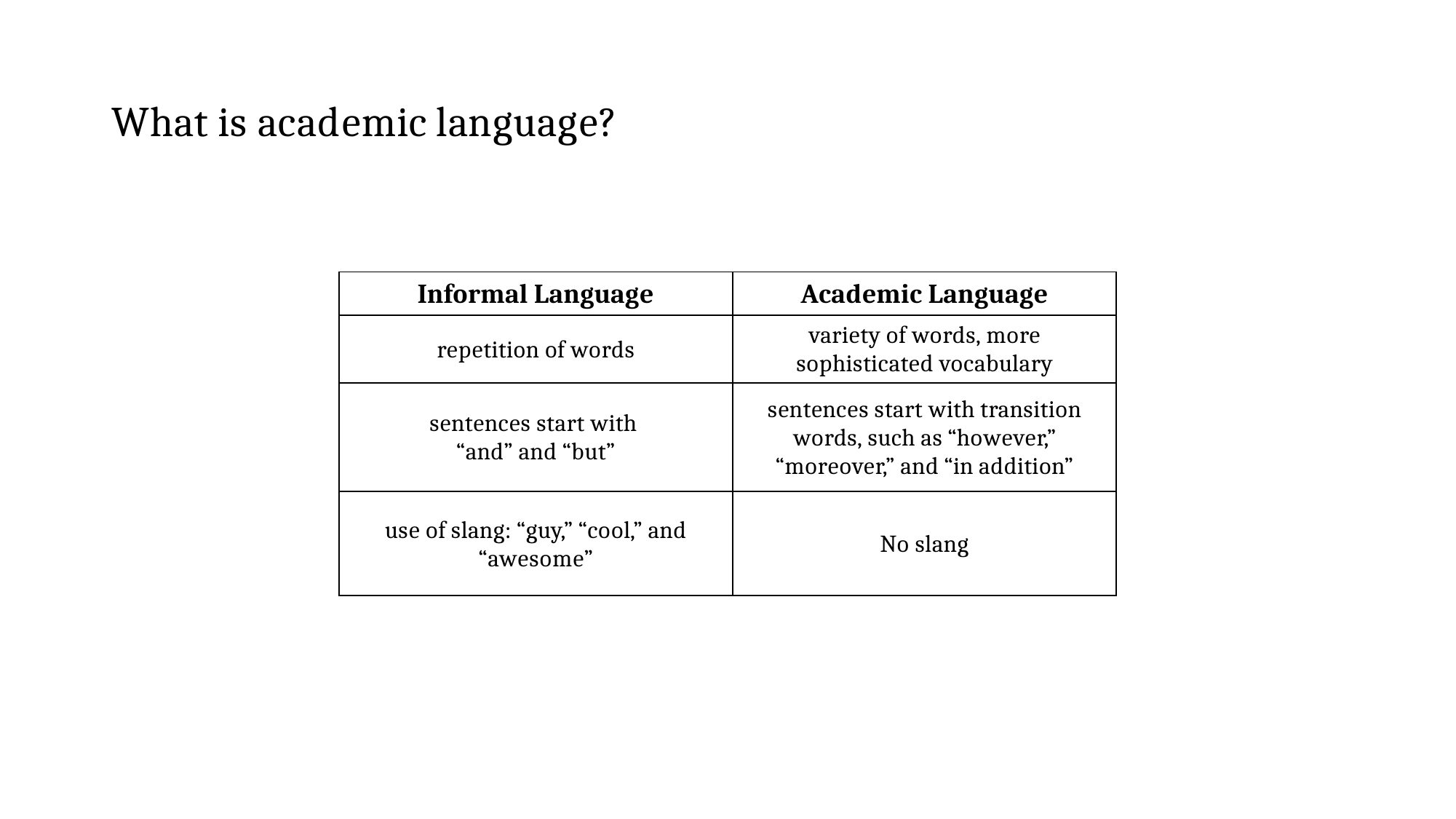

# What is academic language?
| Informal Language | Academic Language |
| --- | --- |
| repetition of words | variety of words, more sophisticated vocabulary |
| sentences start with “and” and “but” | sentences start with transition words, such as “however,” “moreover,” and “in addition” |
| use of slang: “guy,” “cool,” and “awesome” | No slang |